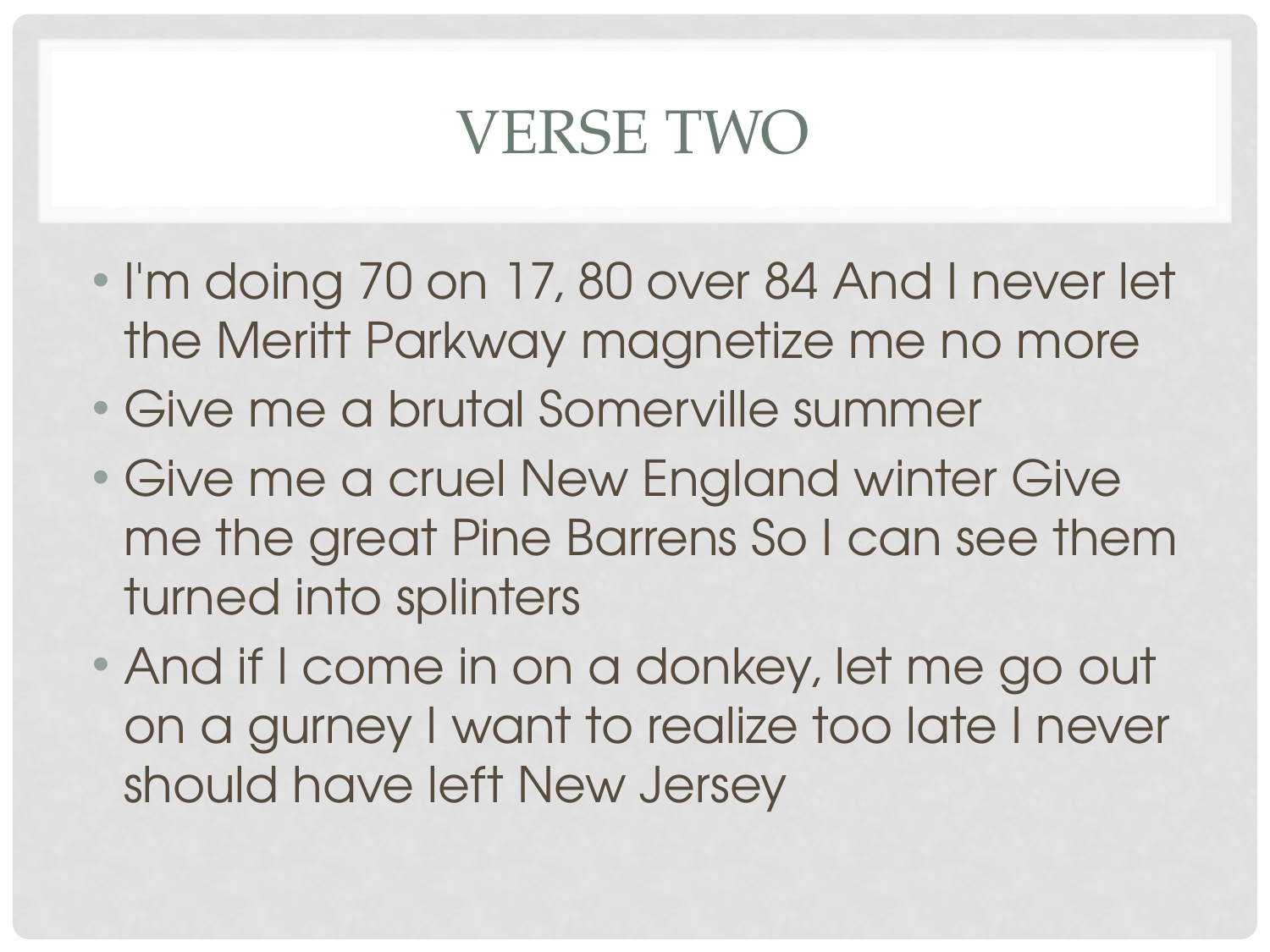

# Verse Two
I'm doing 70 on 17, 80 over 84 And I never let the Meritt Parkway magnetize me no more
Give me a brutal Somerville summer
Give me a cruel New England winter Give me the great Pine Barrens So I can see them turned into splinters
And if I come in on a donkey, let me go out on a gurney I want to realize too late I never should have left New Jersey